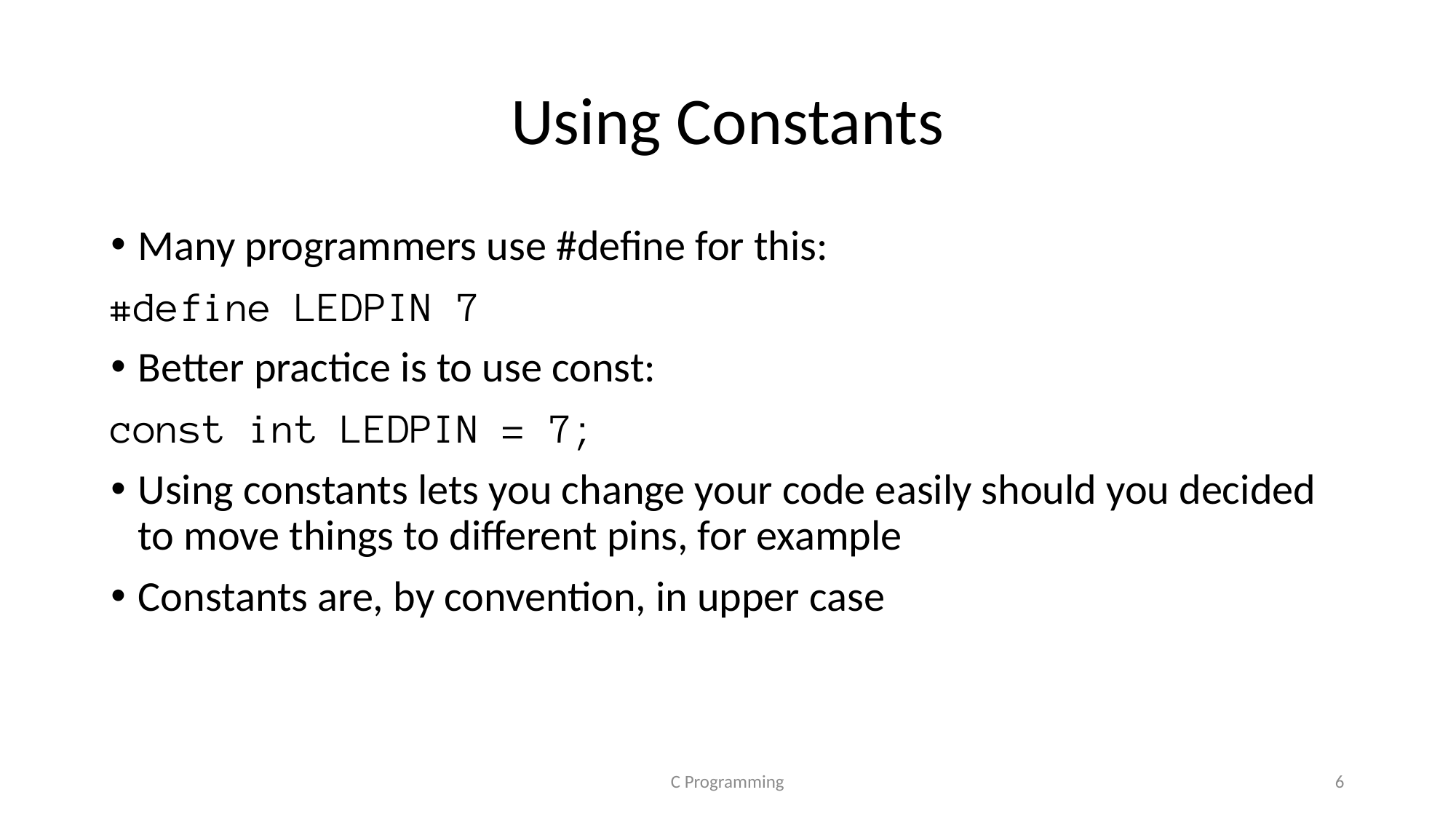

# Using Constants
Many programmers use #define for this:
#define LEDPIN 7
Better practice is to use const:
const int LEDPIN = 7;
Using constants lets you change your code easily should you decided to move things to different pins, for example
Constants are, by convention, in upper case
C Programming
6